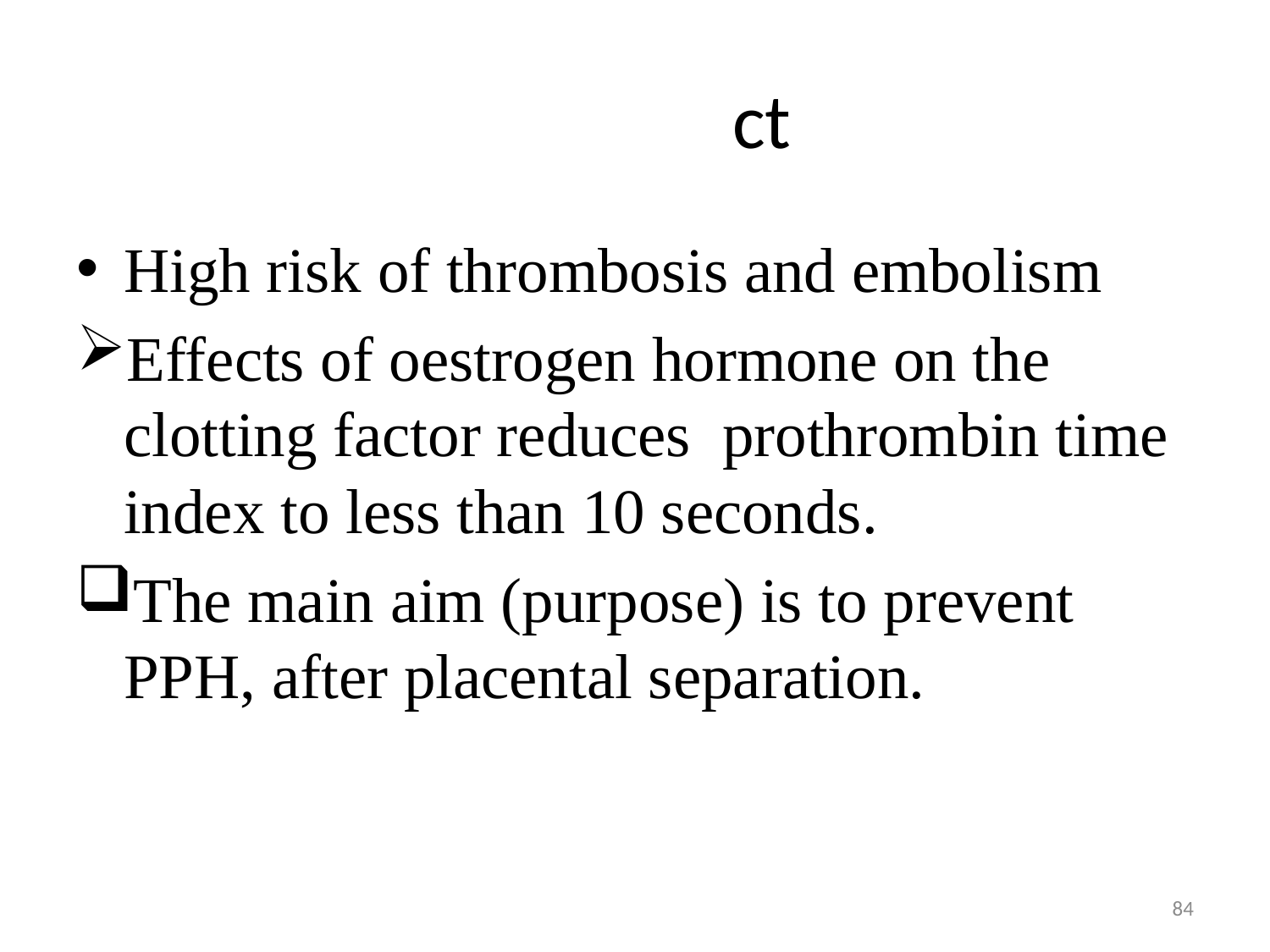

# ct
High risk of thrombosis and embolism
Effects of oestrogen hormone on the clotting factor reduces  prothrombin time index to less than 10 seconds.
The main aim (purpose) is to prevent PPH, after placental separation.

84